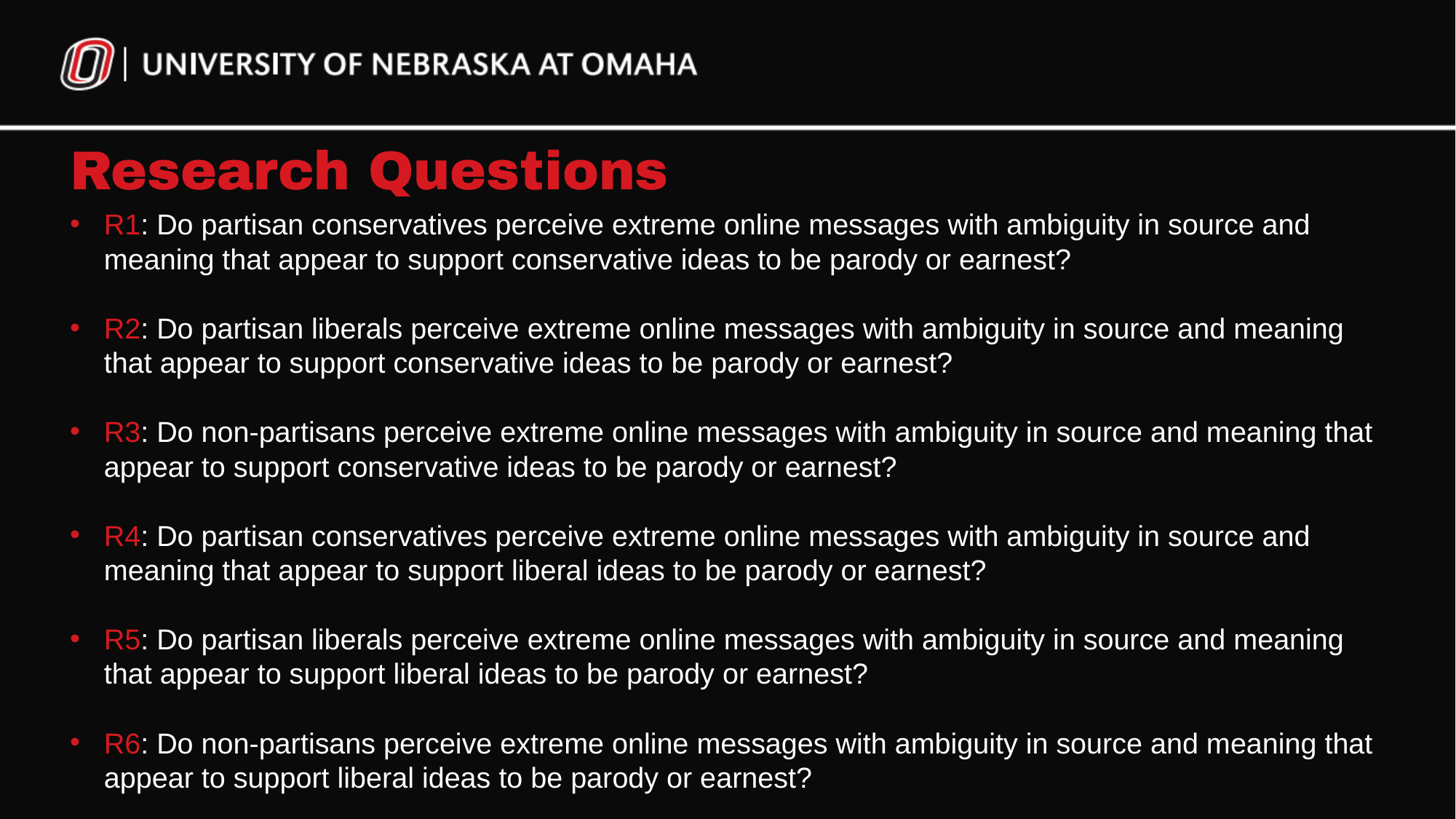

Research Questions
R1: Do partisan conservatives perceive extreme online messages with ambiguity in source and meaning that appear to support conservative ideas to be parody or earnest?

R2: Do partisan liberals perceive extreme online messages with ambiguity in source and meaning that appear to support conservative ideas to be parody or earnest?

R3: Do non-partisans perceive extreme online messages with ambiguity in source and meaning that appear to support conservative ideas to be parody or earnest?

R4: Do partisan conservatives perceive extreme online messages with ambiguity in source and meaning that appear to support liberal ideas to be parody or earnest?

R5: Do partisan liberals perceive extreme online messages with ambiguity in source and meaning that appear to support liberal ideas to be parody or earnest?

R6: Do non-partisans perceive extreme online messages with ambiguity in source and meaning that appear to support liberal ideas to be parody or earnest?